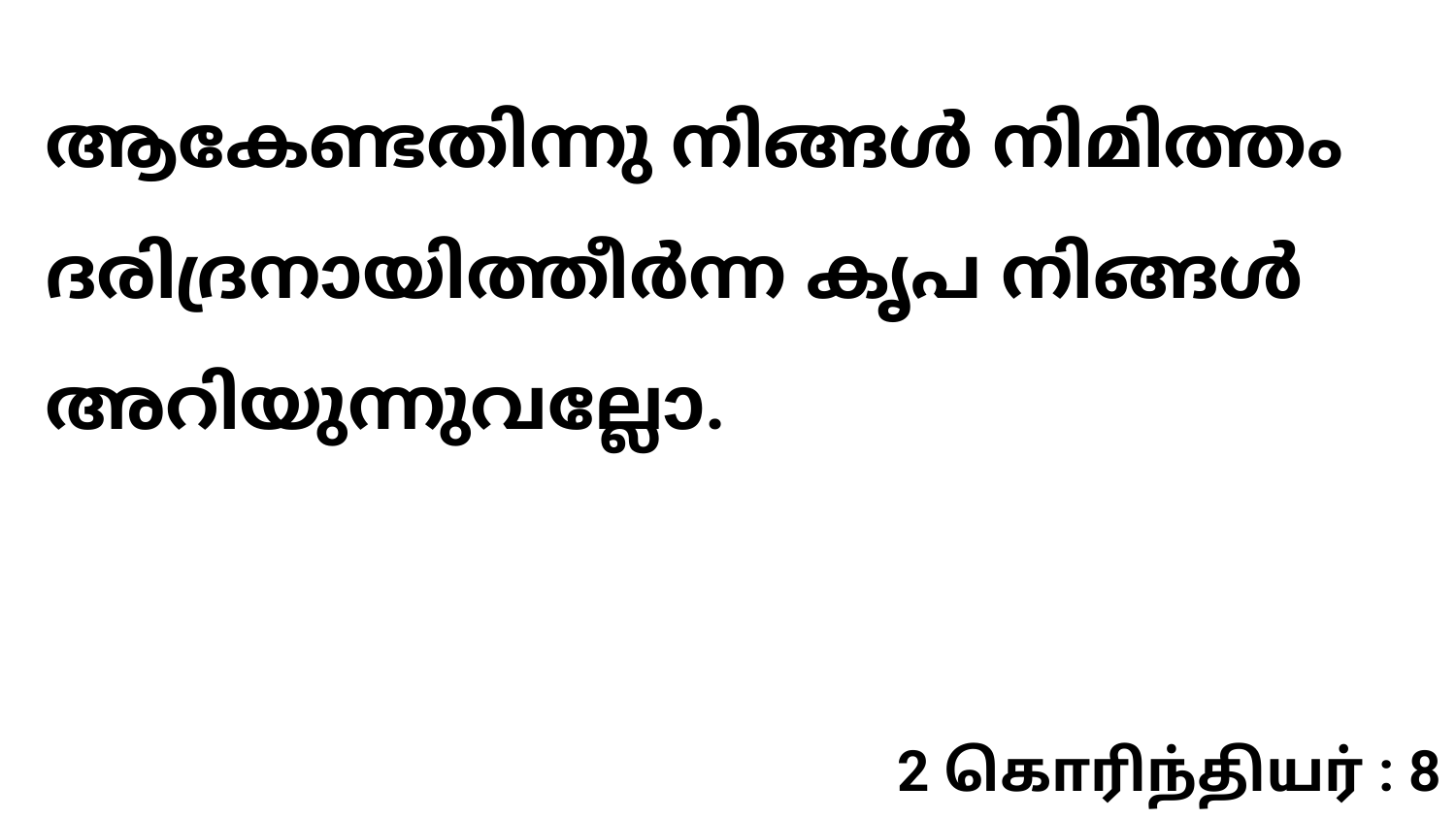

ആകേണ്ടതിന്നു നിങ്ങൾ നിമിത്തം ദരിദ്രനായിത്തീർന്ന കൃപ നിങ്ങൾ അറിയുന്നുവല്ലോ.
2 கொரிந்தியர் : 8